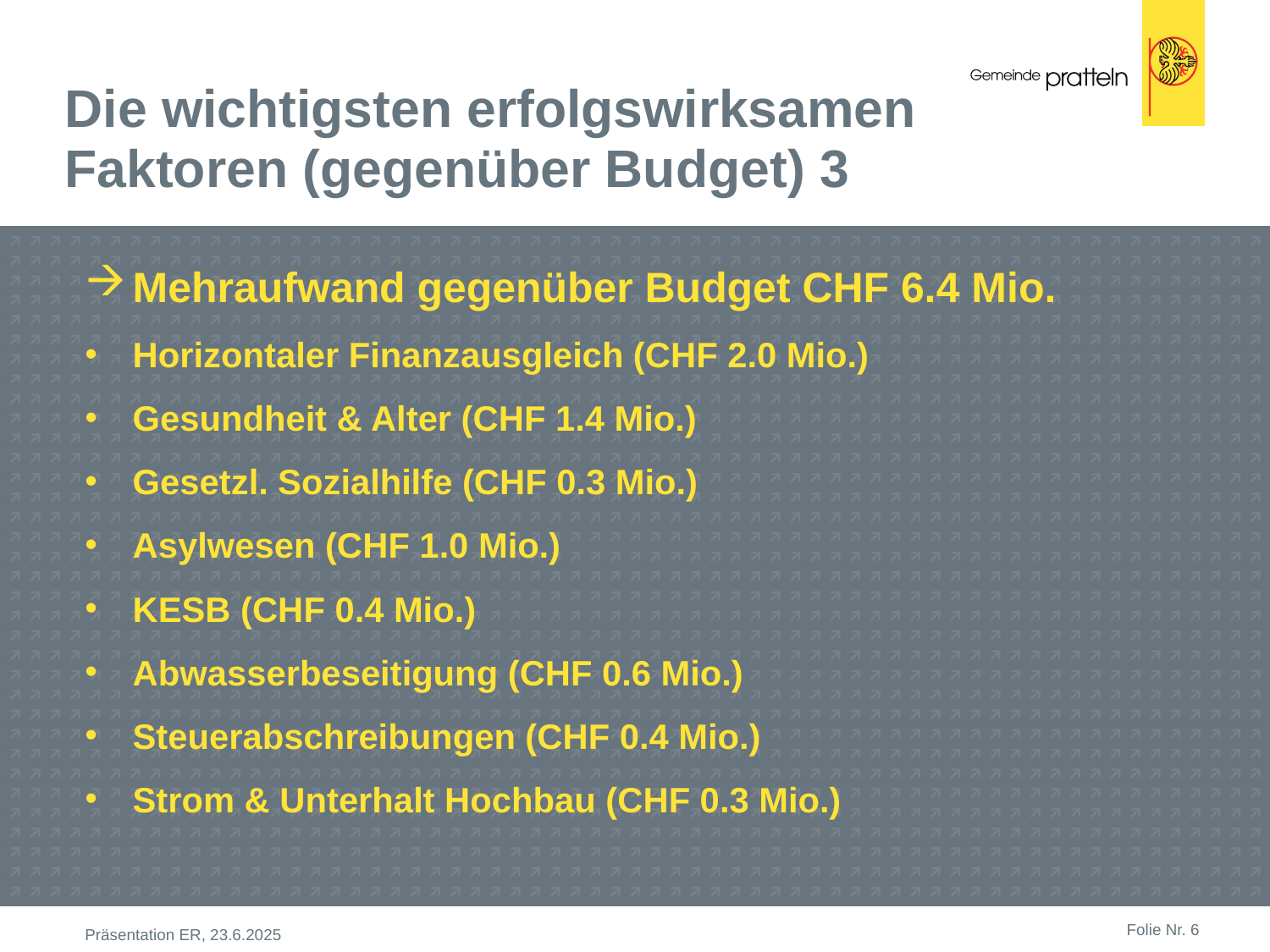

# Die wichtigsten erfolgswirksamen Faktoren (gegenüber Budget) 3
Mehraufwand gegenüber Budget CHF 6.4 Mio.
Horizontaler Finanzausgleich (CHF 2.0 Mio.)
Gesundheit & Alter (CHF 1.4 Mio.)
Gesetzl. Sozialhilfe (CHF 0.3 Mio.)
Asylwesen (CHF 1.0 Mio.)
KESB (CHF 0.4 Mio.)
Abwasserbeseitigung (CHF 0.6 Mio.)
Steuerabschreibungen (CHF 0.4 Mio.)
Strom & Unterhalt Hochbau (CHF 0.3 Mio.)

Präsentation ER, 23.6.2025